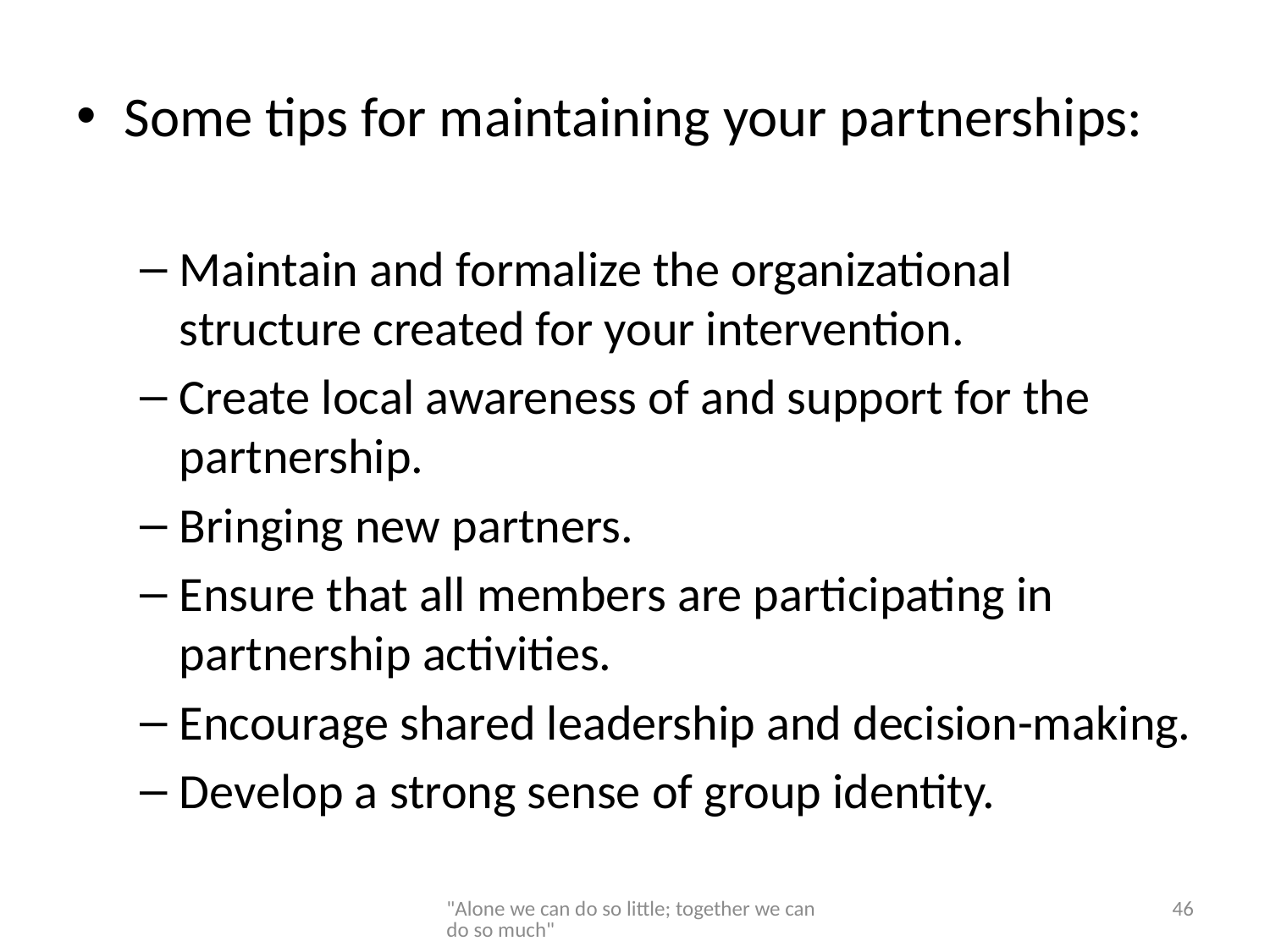

Some tips for maintaining your partnerships:

Maintain and formalize the organizational structure created for your intervention.
Create local awareness of and support for the partnership.
Bringing new partners.
Ensure that all members are participating in partnership activities.
Encourage shared leadership and decision-making.
Develop a strong sense of group identity.

"Alone we can do so little; together we can do so much"
46